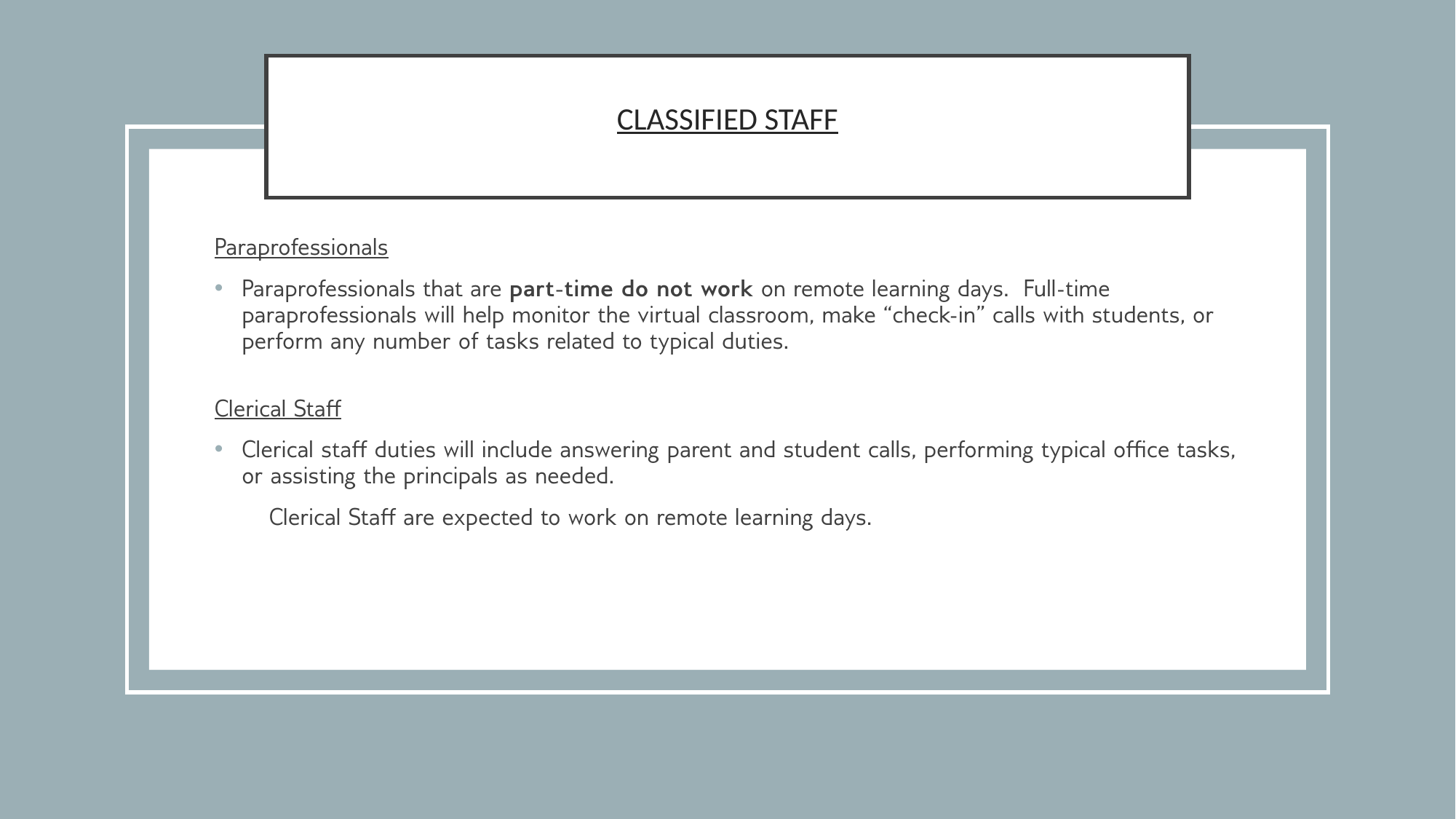

# CLASSIFIED STAFF

Paraprofessionals
Paraprofessionals that are part-time do not work on remote learning days.  Full-time paraprofessionals will help monitor the virtual classroom, make “check-in” calls with students, or perform any number of tasks related to typical duties.
Clerical Staff
Clerical staff duties will include answering parent and student calls, performing typical office tasks, or assisting the principals as needed.
Clerical Staff are expected to work on remote learning days.